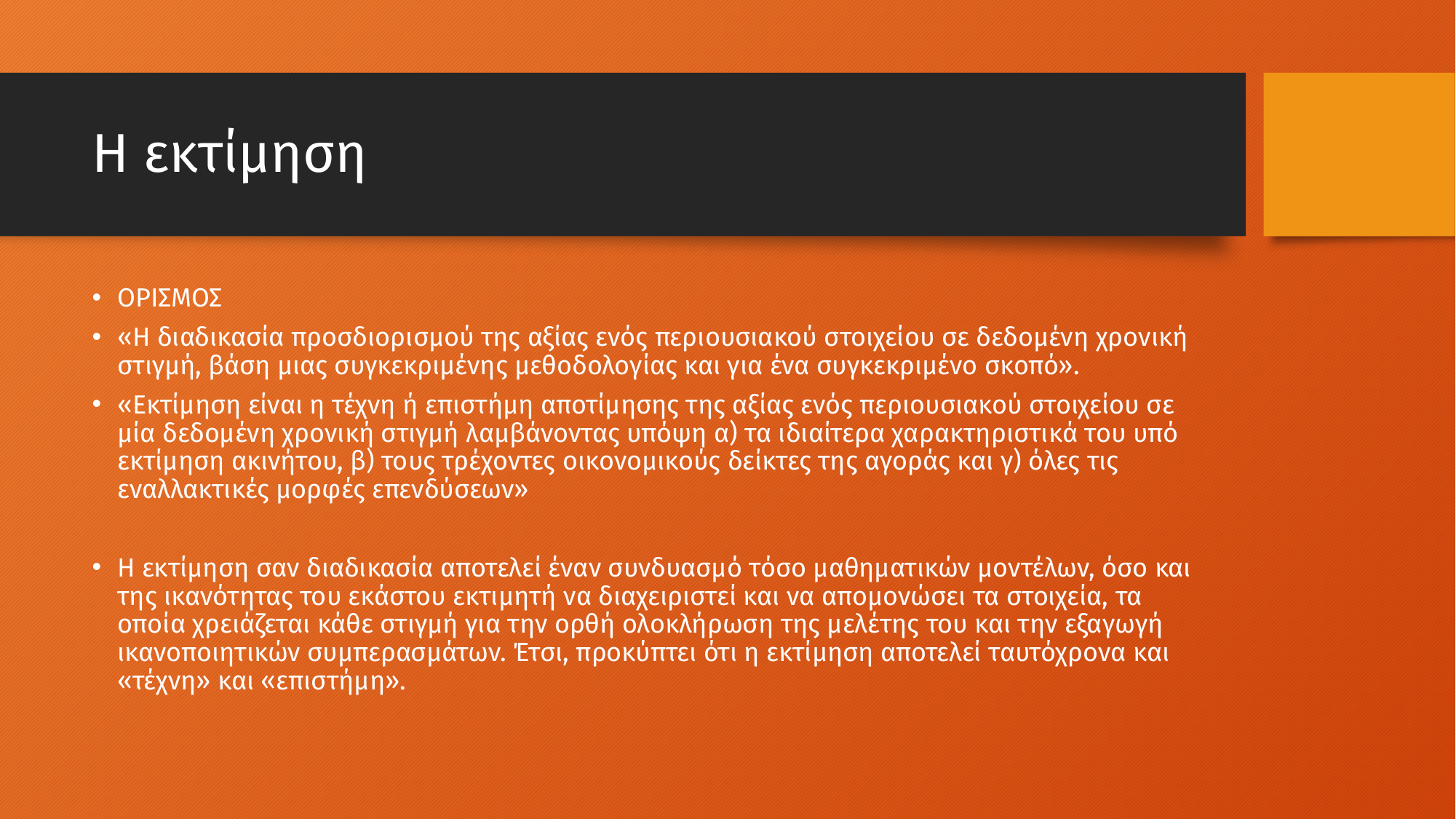

# Η εκτίμηση
ΟΡΙΣΜΟΣ
«Η διαδικασία προσδιορισμού της αξίας ενός περιουσιακού στοιχείου σε δεδομένη χρονική στιγμή, βάση μιας συγκεκριμένης μεθοδολογίας και για ένα συγκεκριμένο σκοπό».
«Εκτίμηση είναι η τέχνη ή επιστήμη αποτίμησης της αξίας ενός περιουσιακού στοιχείου σε μία δεδομένη χρονική στιγμή λαμβάνοντας υπόψη α) τα ιδιαίτερα χαρακτηριστικά του υπό εκτίμηση ακινήτου, β) τους τρέχοντες οικονομικούς δείκτες της αγοράς και γ) όλες τις εναλλακτικές μορφές επενδύσεων»

Η εκτίμηση σαν διαδικασία αποτελεί έναν συνδυασμό τόσο μαθηματικών μοντέλων, όσο και της ικανότητας του εκάστου εκτιμητή να διαχειριστεί και να απομονώσει τα στοιχεία, τα οποία χρειάζεται κάθε στιγμή για την ορθή ολοκλήρωση της μελέτης του και την εξαγωγή ικανοποιητικών συμπερασμάτων. Έτσι, προκύπτει ότι η εκτίμηση αποτελεί ταυτόχρονα και «τέχνη» και «επιστήμη».